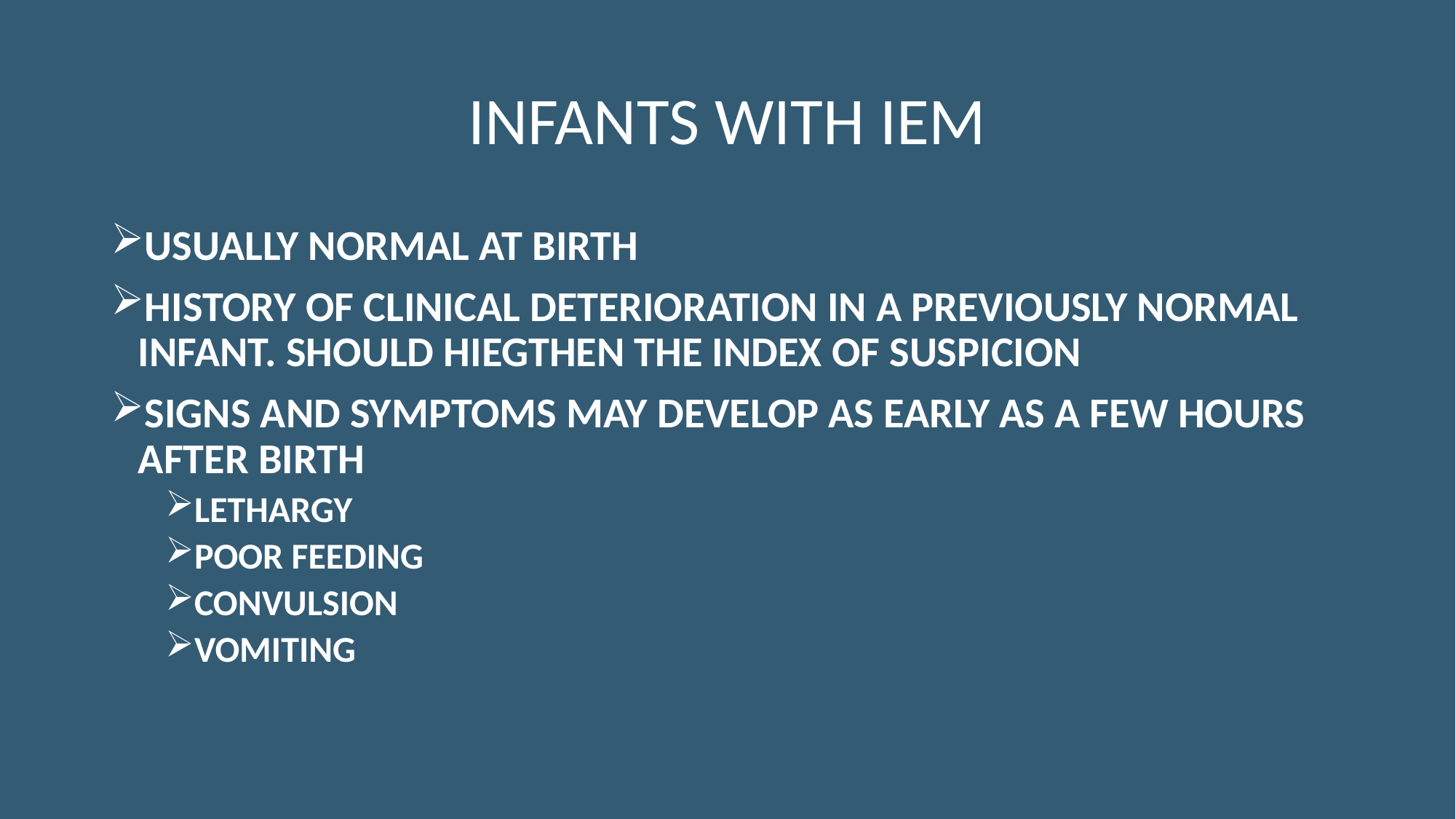

# INFANTS WITH IEM
USUALLY NORMAL AT BIRTH
HISTORY OF CLINICAL DETERIORATION IN A PREVIOUSLY NORMAL INFANT. SHOULD HIEGTHEN THE INDEX OF SUSPICION
SIGNS AND SYMPTOMS MAY DEVELOP AS EARLY AS A FEW HOURS AFTER BIRTH
LETHARGY
POOR FEEDING
CONVULSION
VOMITING